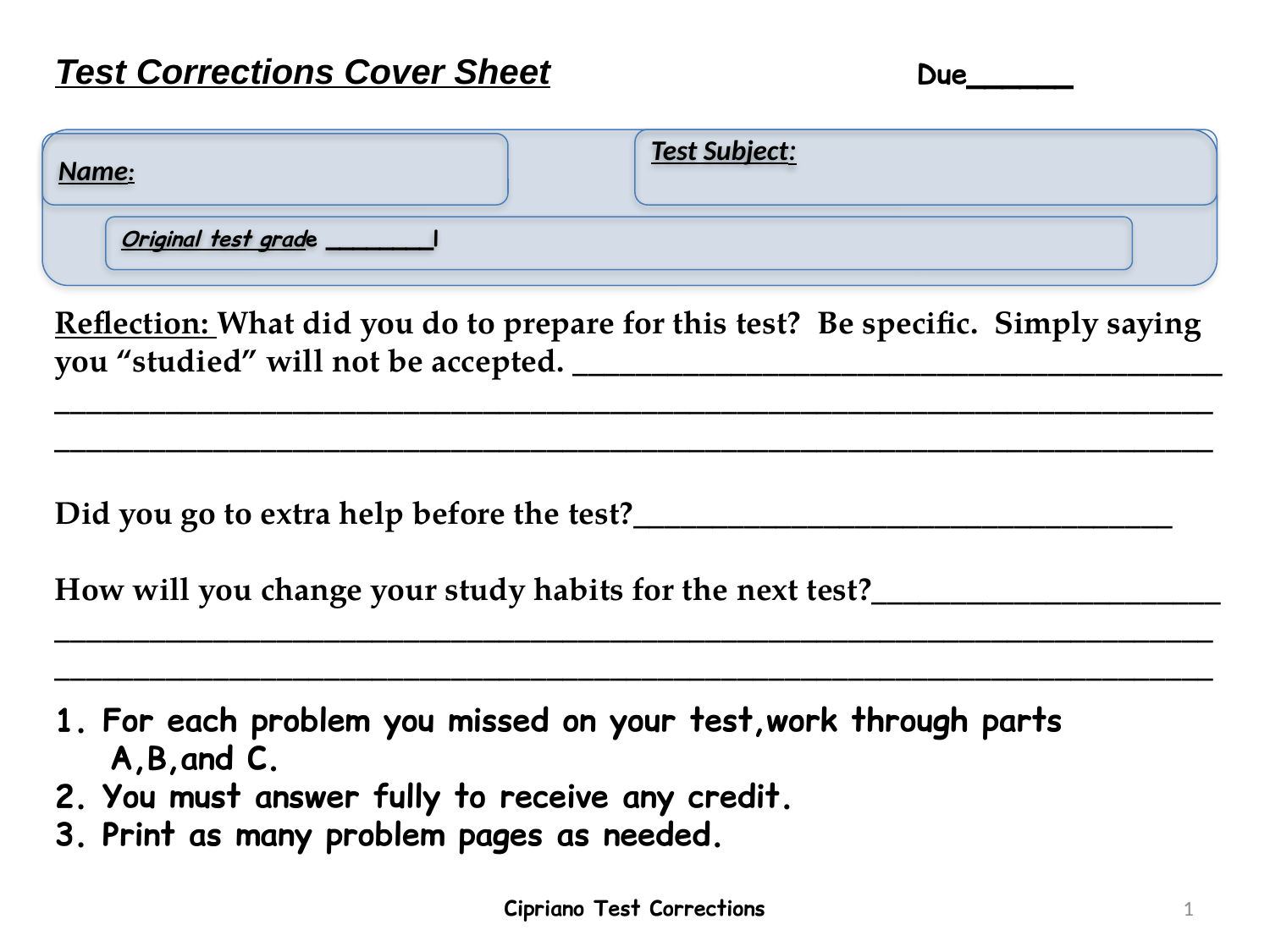

Test Corrections Cover Sheet	                                            Due______

Test Subject:

Name:
Original test grade ________l
Reflection: What did you do to prepare for this test?  Be specific.  Simply saying
you “studied” will not be accepted. _________________________________________
_________________________________________________________________________
_________________________________________________________________________

Did you go to extra help before the test?__________________________________

How will you change your study habits for the next test?______________________
_________________________________________________________________________
_________________________________________________________________________

For each problem you missed on your test,work through parts
    A,B,and C.
You must answer fully to receive any credit.
Print as many problem pages as needed.
Cipriano Test Corrections
1